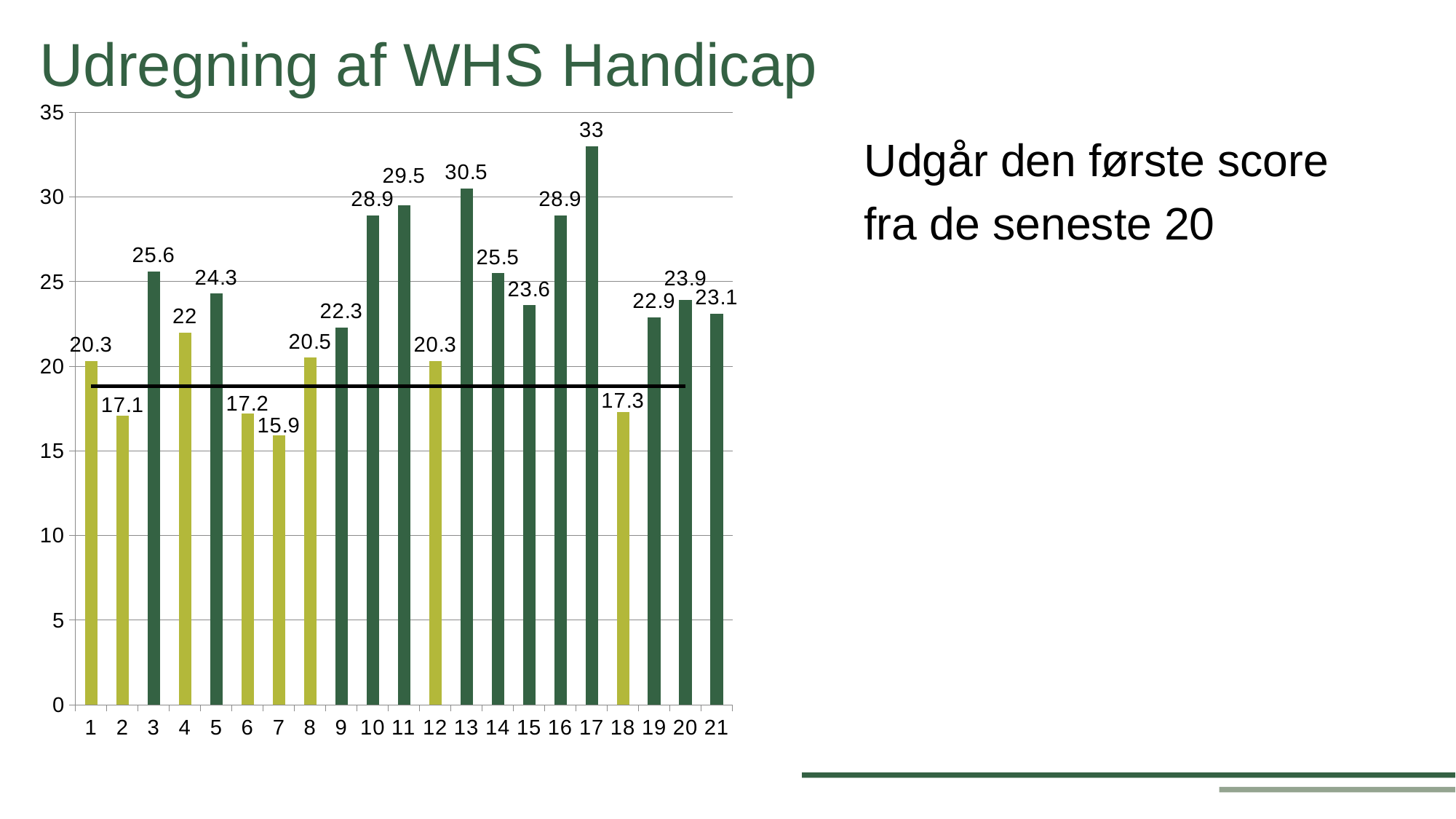

Udregning af WHS Handicap

[unsupported chart]

Udgår den første score fra de seneste 20